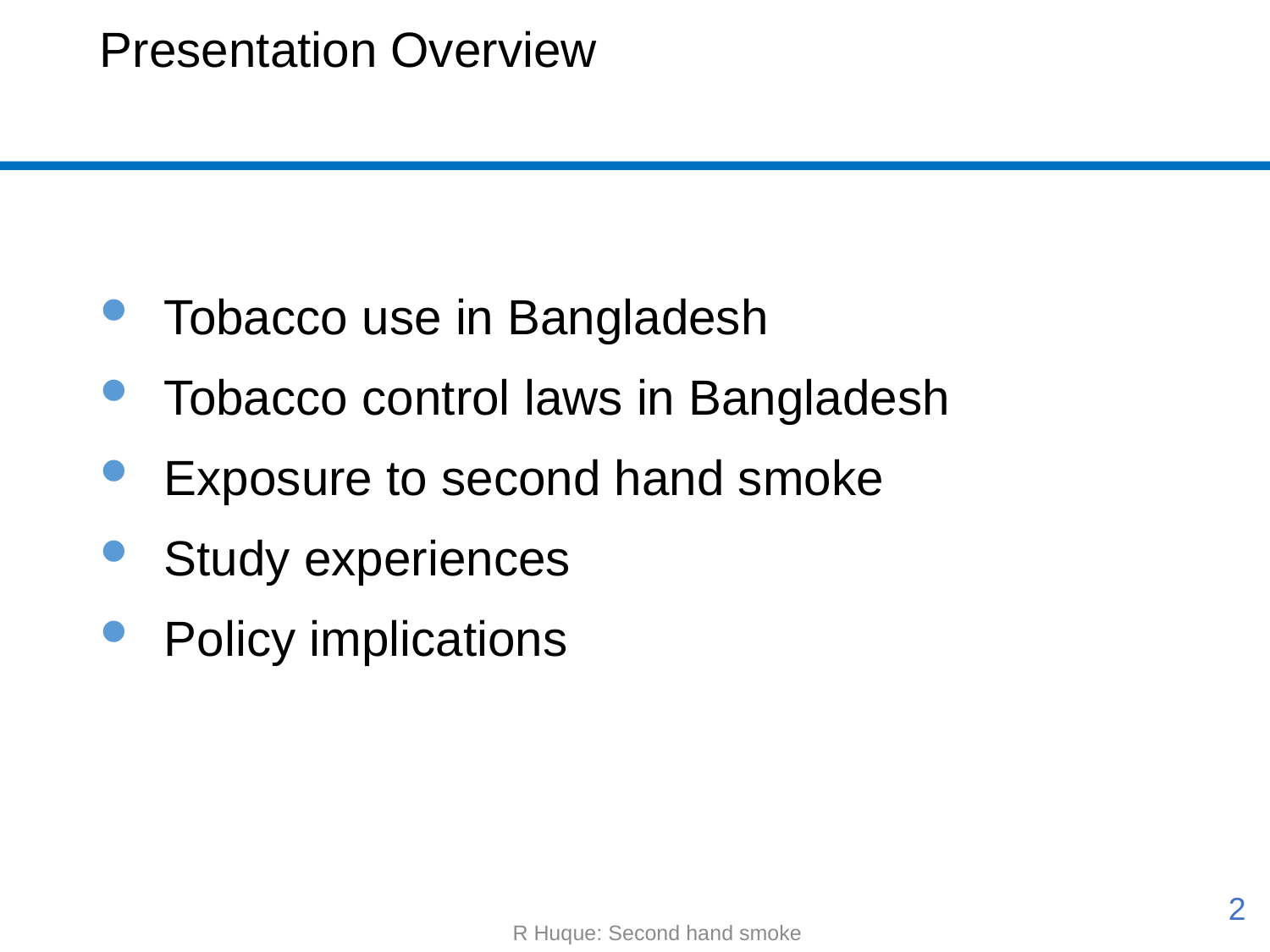

# Presentation Overview

Tobacco use in Bangladesh
Tobacco control laws in Bangladesh
Exposure to second hand smoke
Study experiences
Policy implications

2
R Huque: Second hand smoke